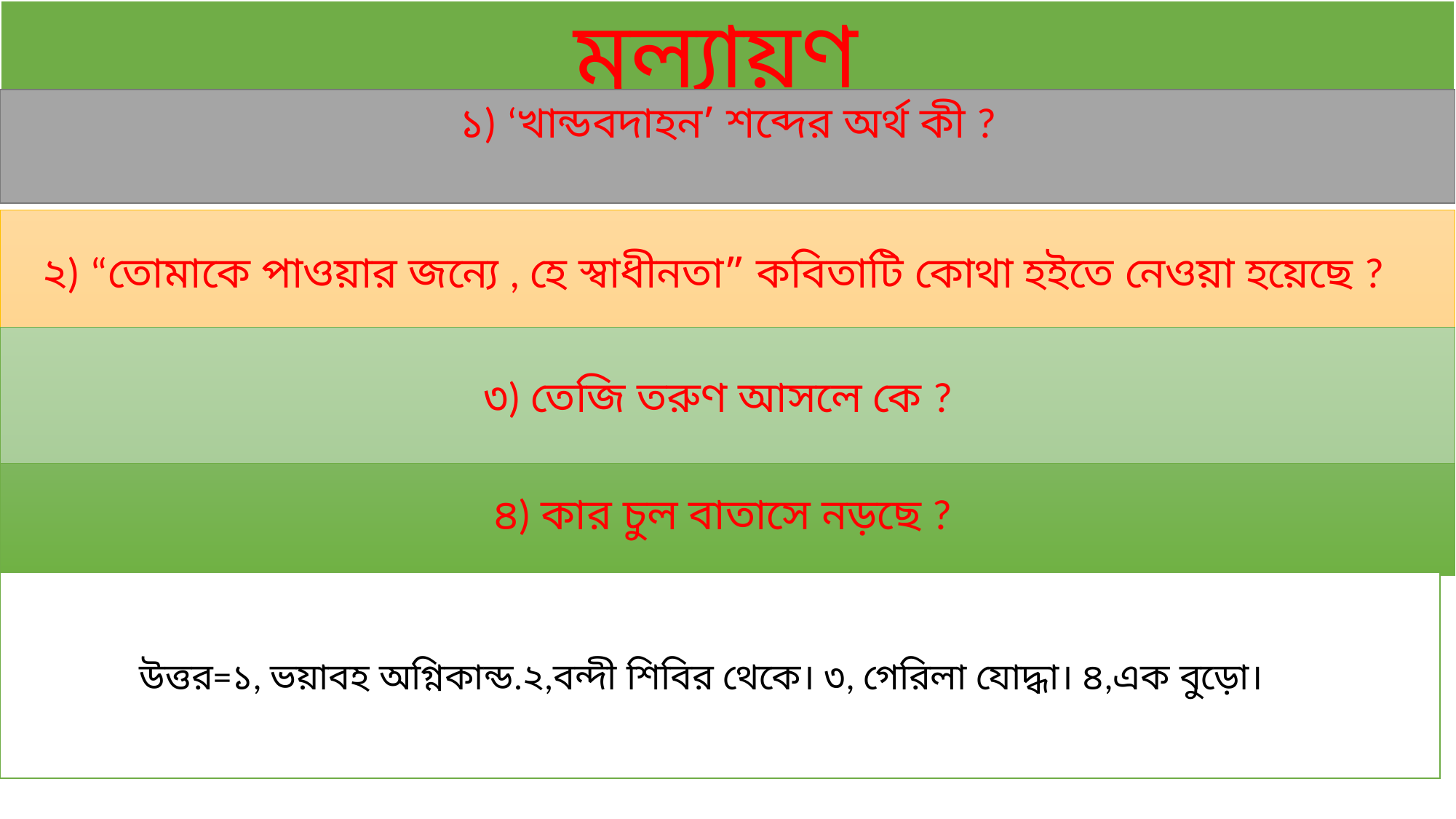

মুল্যায়ণ
১) ‘খান্ডবদাহন’ শব্দের অর্থ কী ?

২) “তোমাকে পাওয়ার জন্যে , হে স্বাধীনতা” কবিতাটি কোথা হইতে নেওয়া হয়েছে ?
৩) তেজি তরুণ আসলে কে ?
৪) কার চুল বাতাসে নড়ছে ?
উত্তর=১, ভয়াবহ অগ্নিকান্ড.২,বন্দী শিবির থেকে। ৩, গেরিলা যোদ্ধা। ৪,এক বুড়ো।